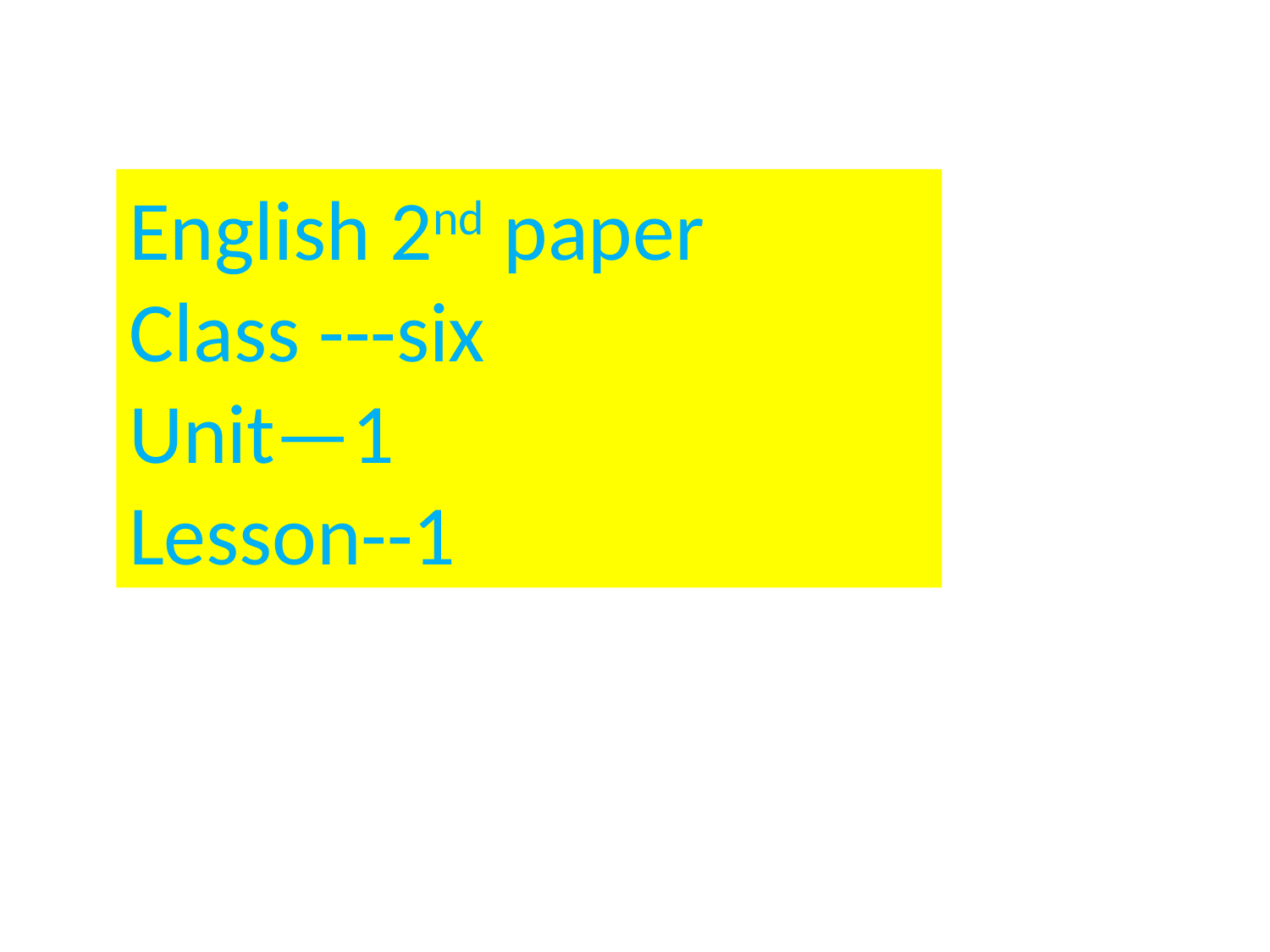

English 2nd paper
Class ---six
Unit—1
Lesson--1